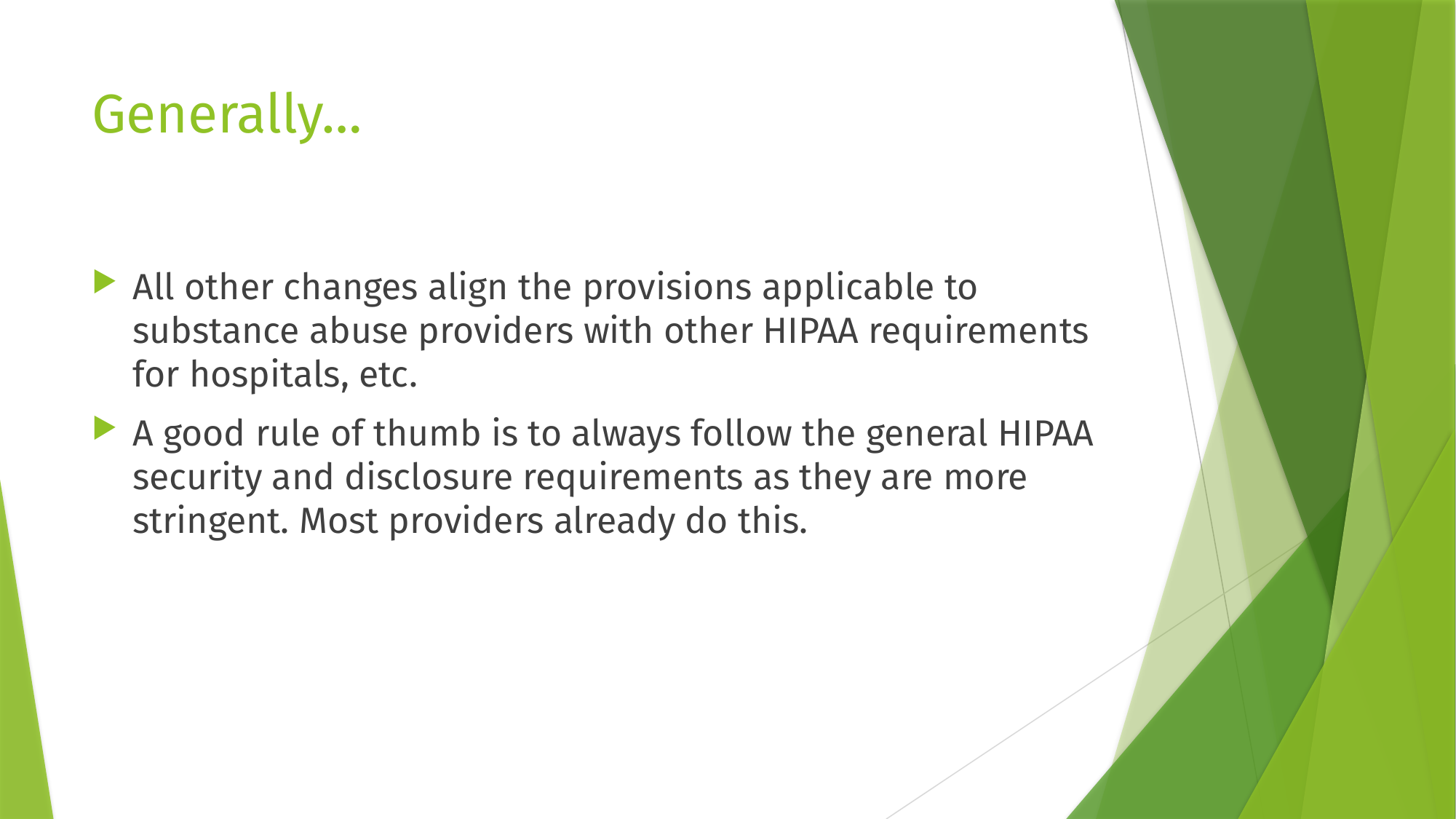

# Generally…
All other changes align the provisions applicable to substance abuse providers with other HIPAA requirements for hospitals, etc.
A good rule of thumb is to always follow the general HIPAA security and disclosure requirements as they are more stringent. Most providers already do this.